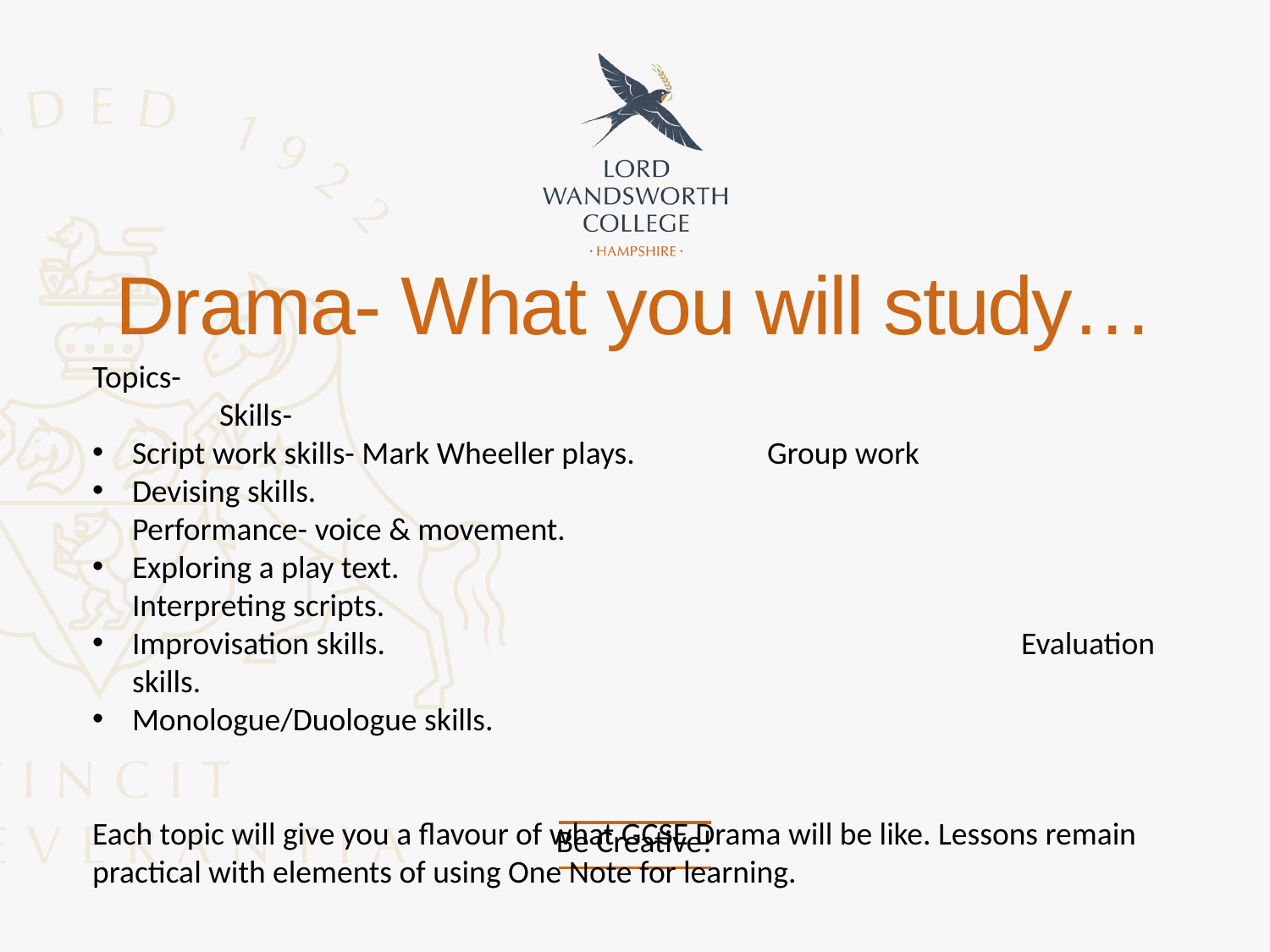

# Drama- What you will study…
Topics-									Skills-
Script work skills- Mark Wheeller plays.		Group work
Devising skills.							Performance- voice & movement.
Exploring a play text.						Interpreting scripts.
Improvisation skills.						Evaluation skills.
Monologue/Duologue skills.

Each topic will give you a flavour of what GCSE Drama will be like. Lessons remain practical with elements of using One Note for learning.
Be Creative!